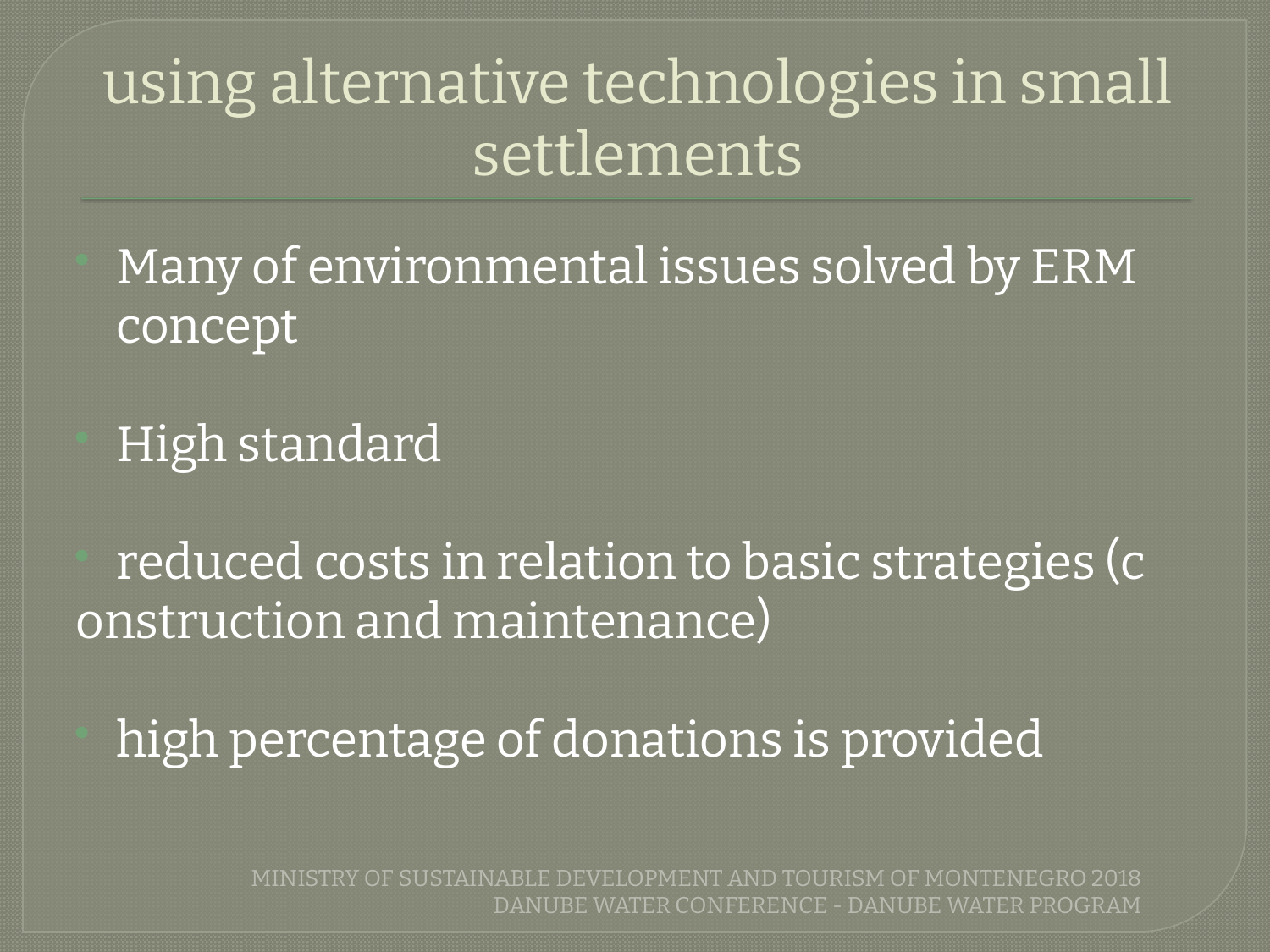

# using alternative technologies in small settlements
Many of environmental issues solved by ERM concept

High standard

reduced costs in relation to basic strategies (c
onstruction and maintenance)

high percentage of donations is provided

MINISTRY OF SUSTAINABLE DEVELOPMENT AND TOURISM OF MONTENEGRO 2018 DANUBE WATER CONFERENCE - DANUBE WATER PROGRAM